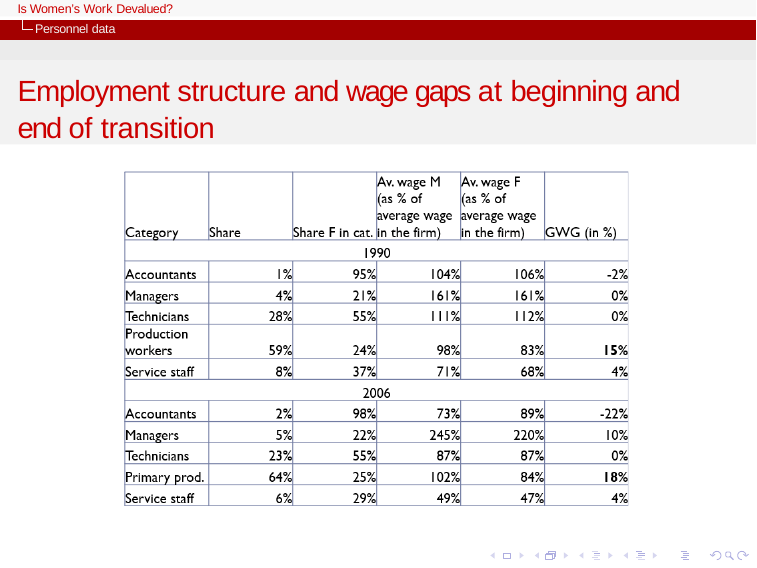

Is Women’s Work Devalued?
Personnel data

Employment structure and wage gaps at beginning and  end of transition